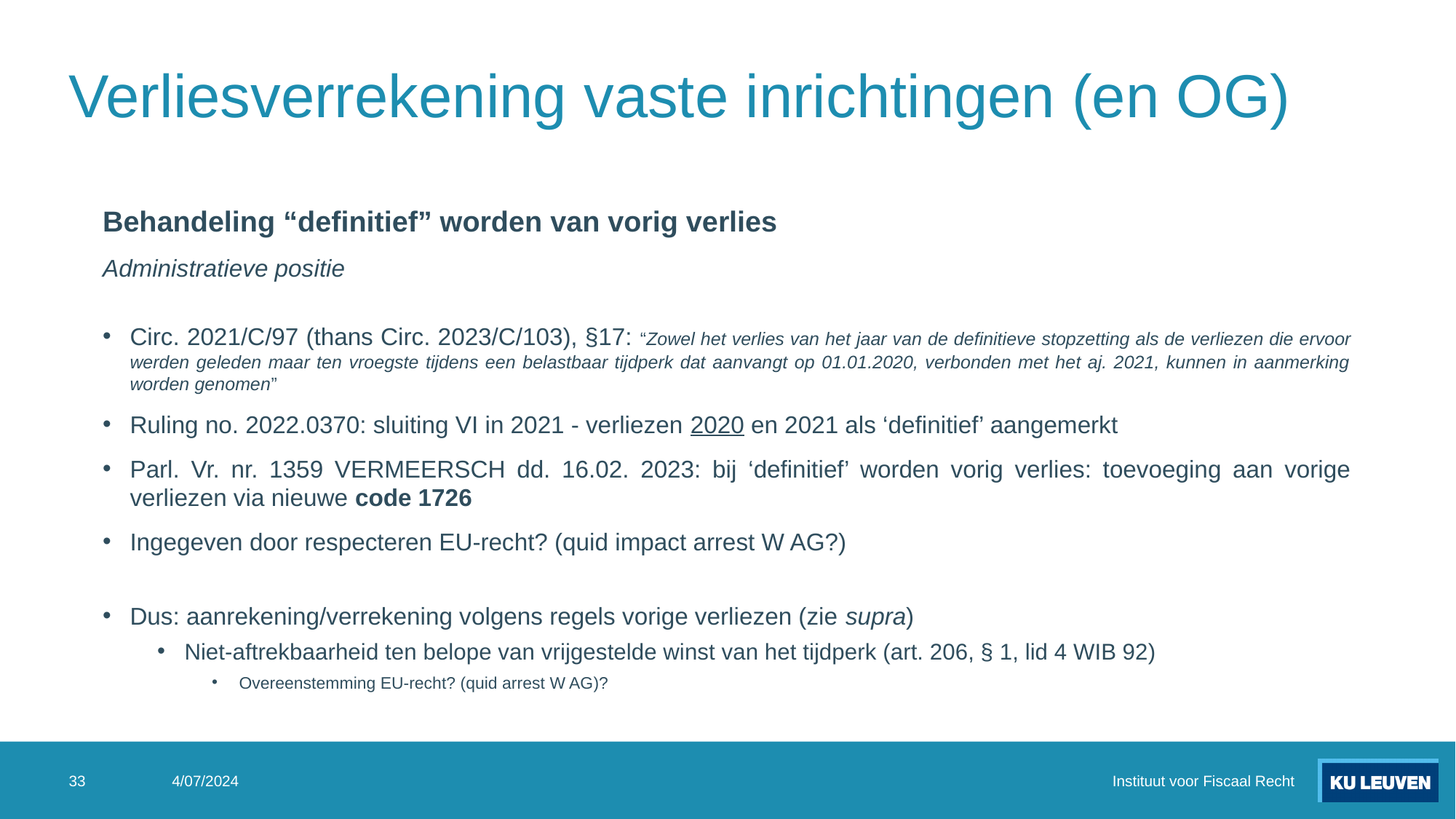

# Verliesverrekening vaste inrichtingen (en OG)

Behandeling “definitief” worden van vorig verlies
Administratieve positie

Circ. 2021/C/97 (thans Circ. 2023/C/103), §17: “Zowel het verlies van het jaar van de definitieve stopzetting als de verliezen die ervoor werden geleden maar ten vroegste tijdens een belastbaar tijdperk dat aanvangt op 01.01.2020, verbonden met het aj. 2021, kunnen in aanmerking worden genomen”
Ruling no. 2022.0370: sluiting VI in 2021 - verliezen 2020 en 2021 als ‘definitief’ aangemerkt
Parl. Vr. nr. 1359 VERMEERSCH dd. 16.02. 2023: bij ‘definitief’ worden vorig verlies: toevoeging aan vorige verliezen via nieuwe code 1726
Ingegeven door respecteren EU-recht? (quid impact arrest W AG?)

Dus: aanrekening/verrekening volgens regels vorige verliezen (zie supra)
Niet-aftrekbaarheid ten belope van vrijgestelde winst van het tijdperk (art. 206, § 1, lid 4 WIB 92)
Overeenstemming EU-recht? (quid arrest W AG)?

33
4/07/2024
Instituut voor Fiscaal Recht